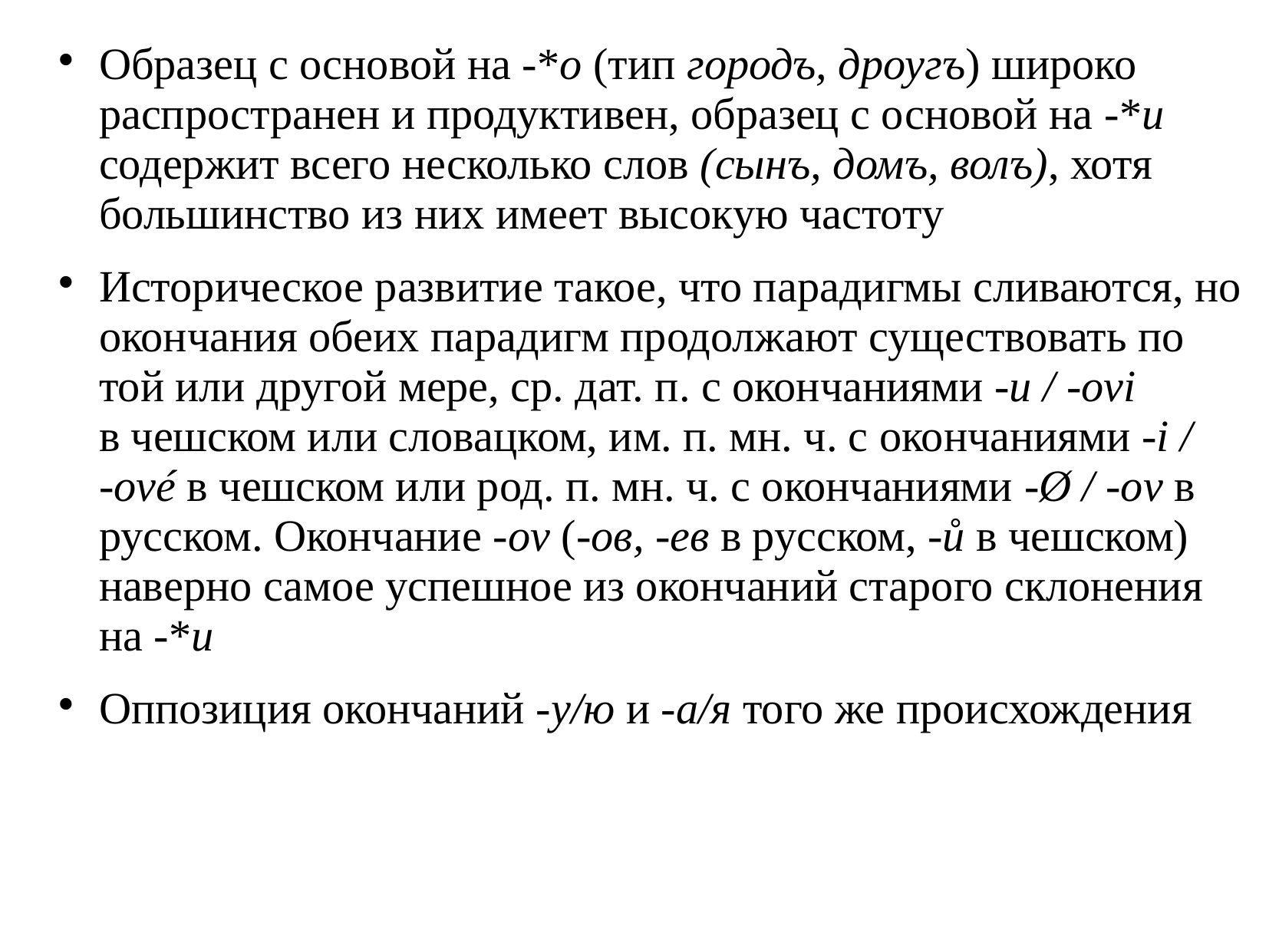

# Образец с основой на -*о (тип городъ, дроугъ) широко распространен и продуктивен, образец с основой на -*u содержит всего несколько слов (сынъ, домъ, волъ), хотя большинство из них имеет высокую частоту
Историческое развитие такое, что парадигмы сливаются, но окончания обеих парадигм продолжают существовать по той или другой мере, ср. дат. п. с окончаниями -u / -ovi
в чешском или словацком, им. п. мн. ч. с окончаниями -i /
-ové в чешском или род. п. мн. ч. с окончаниями -Ø / -ov в русском. Окончание -ov (-ов, -ев в русском, -ů в чешском) наверно самое успешное из окончаний старого склонения на -*u
Оппозиция окончаний -у/ю и -а/я того же происхождения